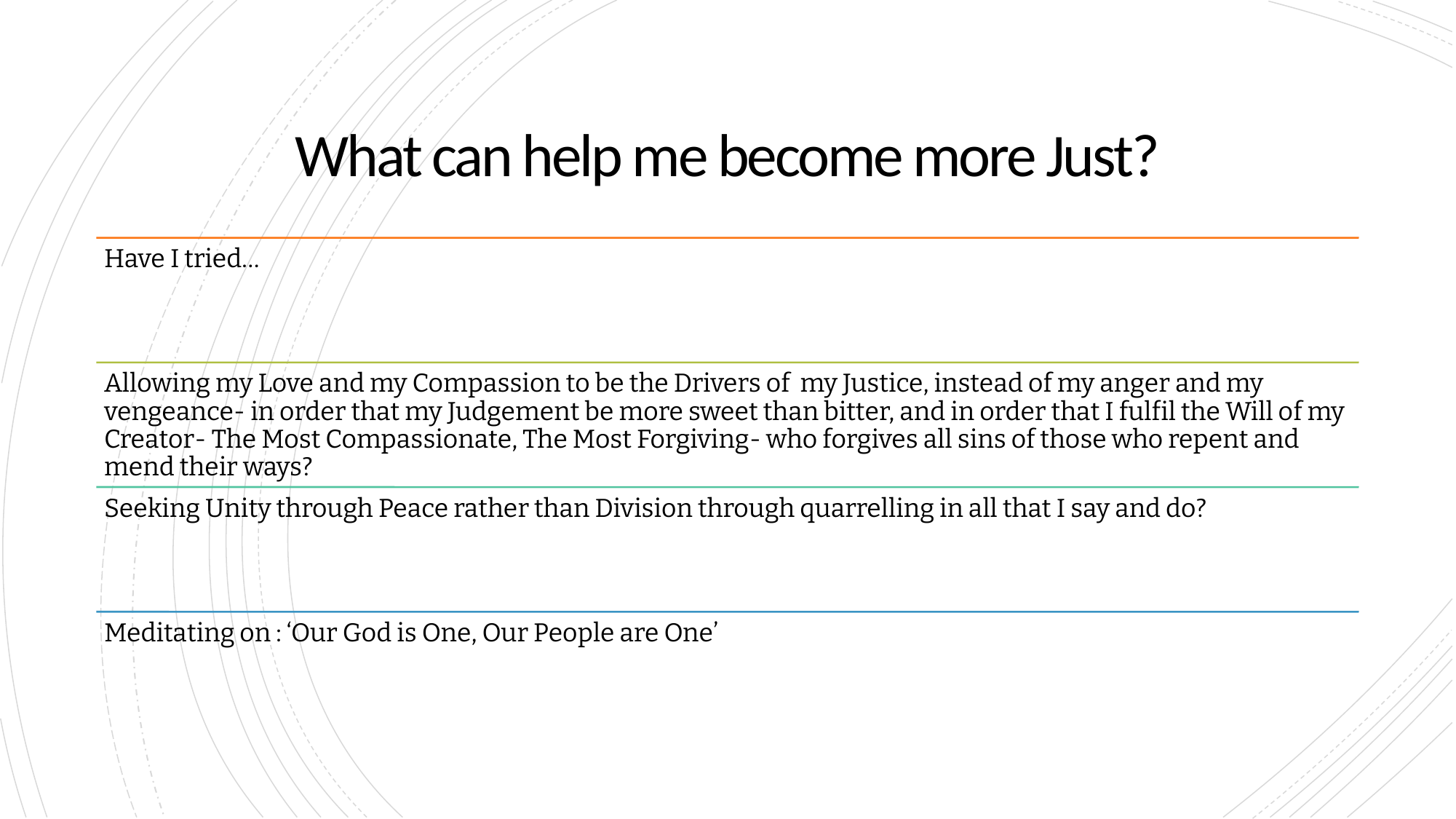

# What can help me become more Just?
Have I tried…
Allowing my Love and my Compassion to be the Drivers of  my Justice, instead of my anger and my vengeance- in order that my Judgement be more sweet than bitter, and in order that I fulfil the Will of my Creator- The Most Compassionate, The Most Forgiving- who forgives all sins of those who repent and mend their ways?
Seeking Unity through Peace rather than Division through quarrelling in all that I say and do?
Meditating on : ‘Our God is One, Our People are One’